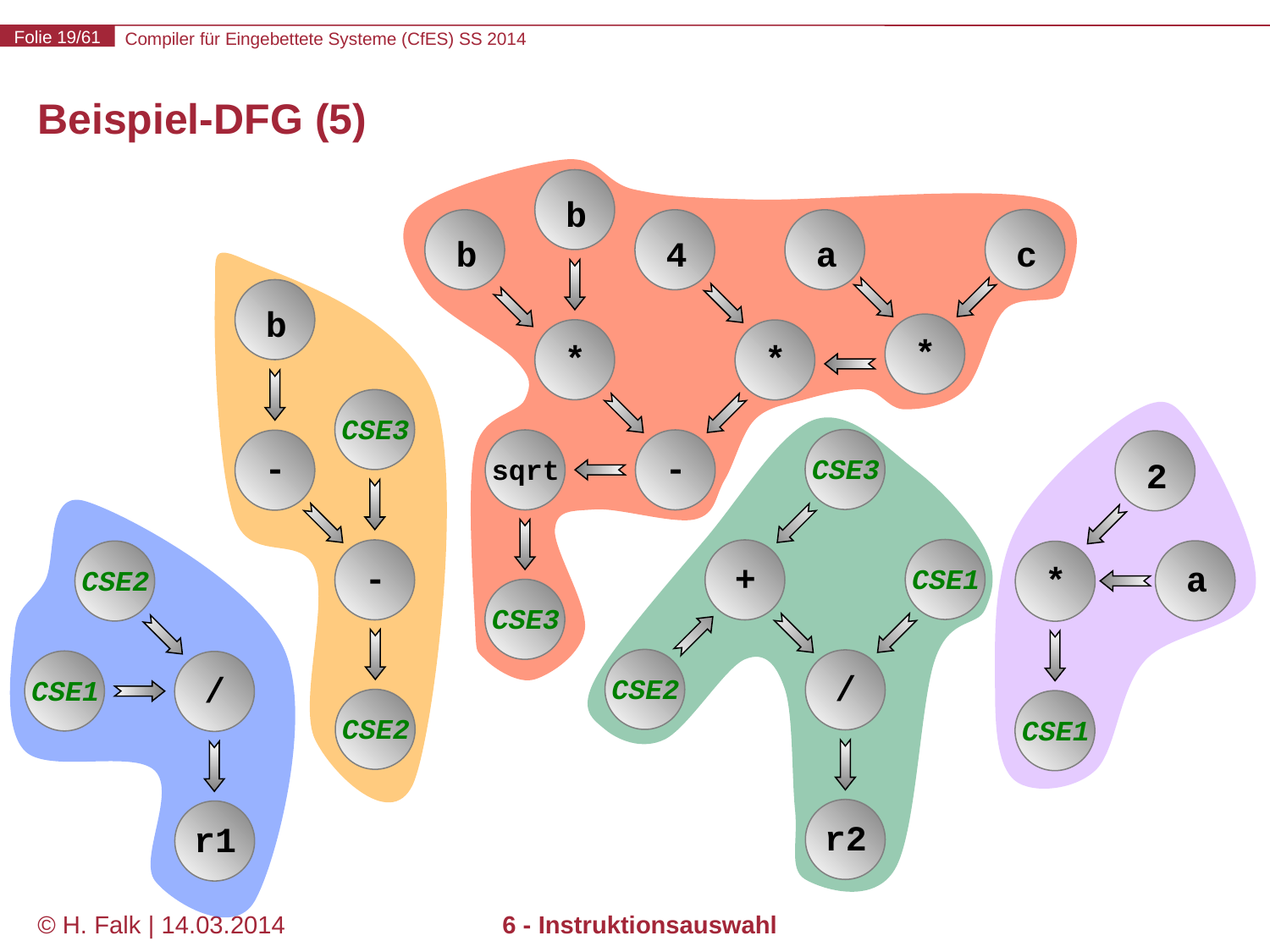

# Beispiel-DFG (5)

b

b
4
a
c

b

*
*
*

CSE3

-
-
CSE3
sqrt
2

-
+
a
*
CSE1
CSE2

CSE3

/
/
CSE2
CSE1

CSE2
CSE1

r2
r1
© H. Falk | 14.03.2014
6 - Instruktionsauswahl